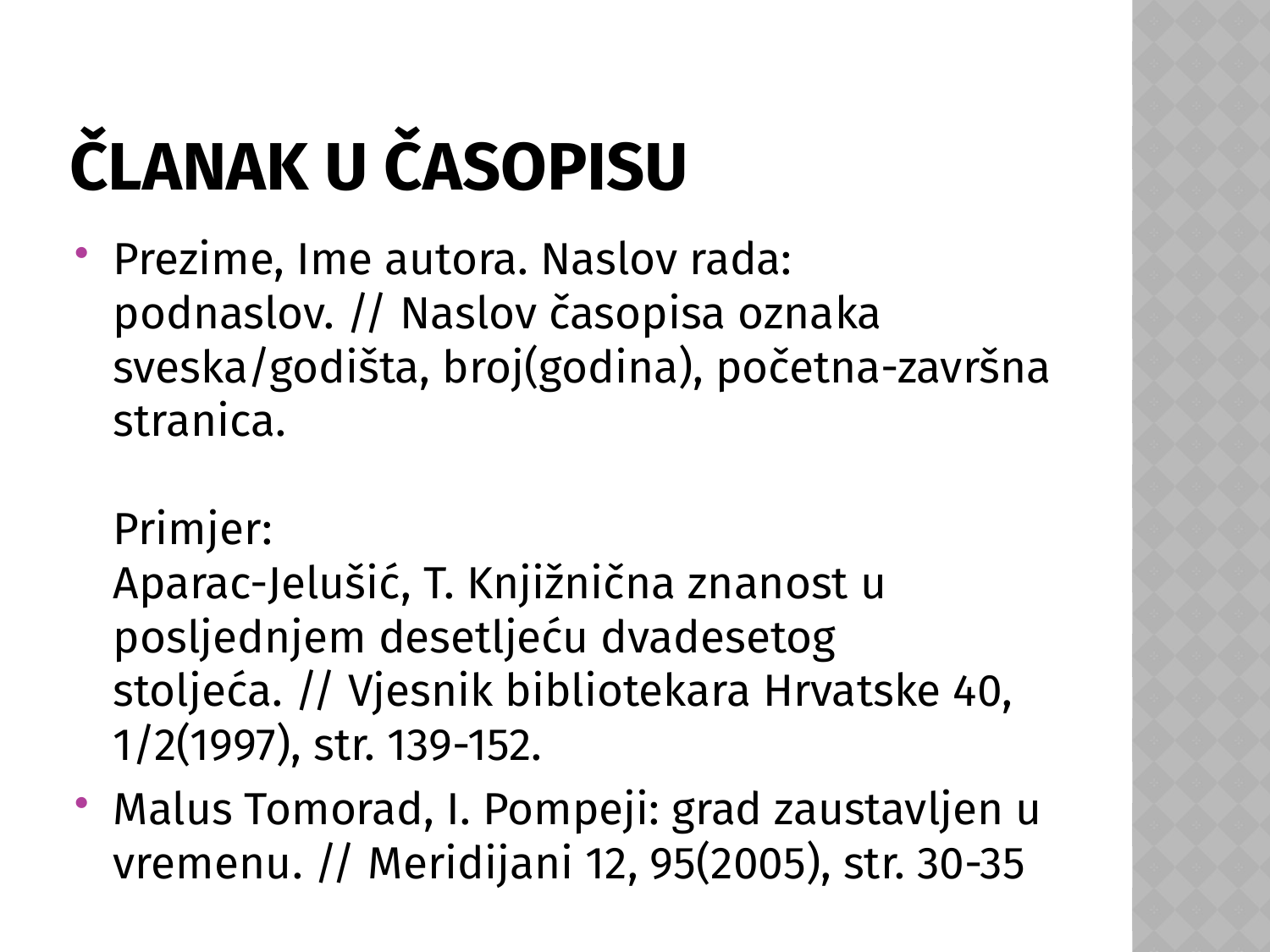

# Članak u časopisu
Prezime, Ime autora. Naslov rada: podnaslov. // Naslov časopisa oznaka sveska/godišta, broj(godina), početna-završna stranica.
Primjer: 
Aparac-Jelušić, T. Knjižnična znanost u posljednjem desetljeću dvadesetog stoljeća. // Vjesnik bibliotekara Hrvatske 40, 1/2(1997), str. 139-152.
Malus Tomorad, I. Pompeji: grad zaustavljen u vremenu. // Meridijani 12, 95(2005), str. 30-35